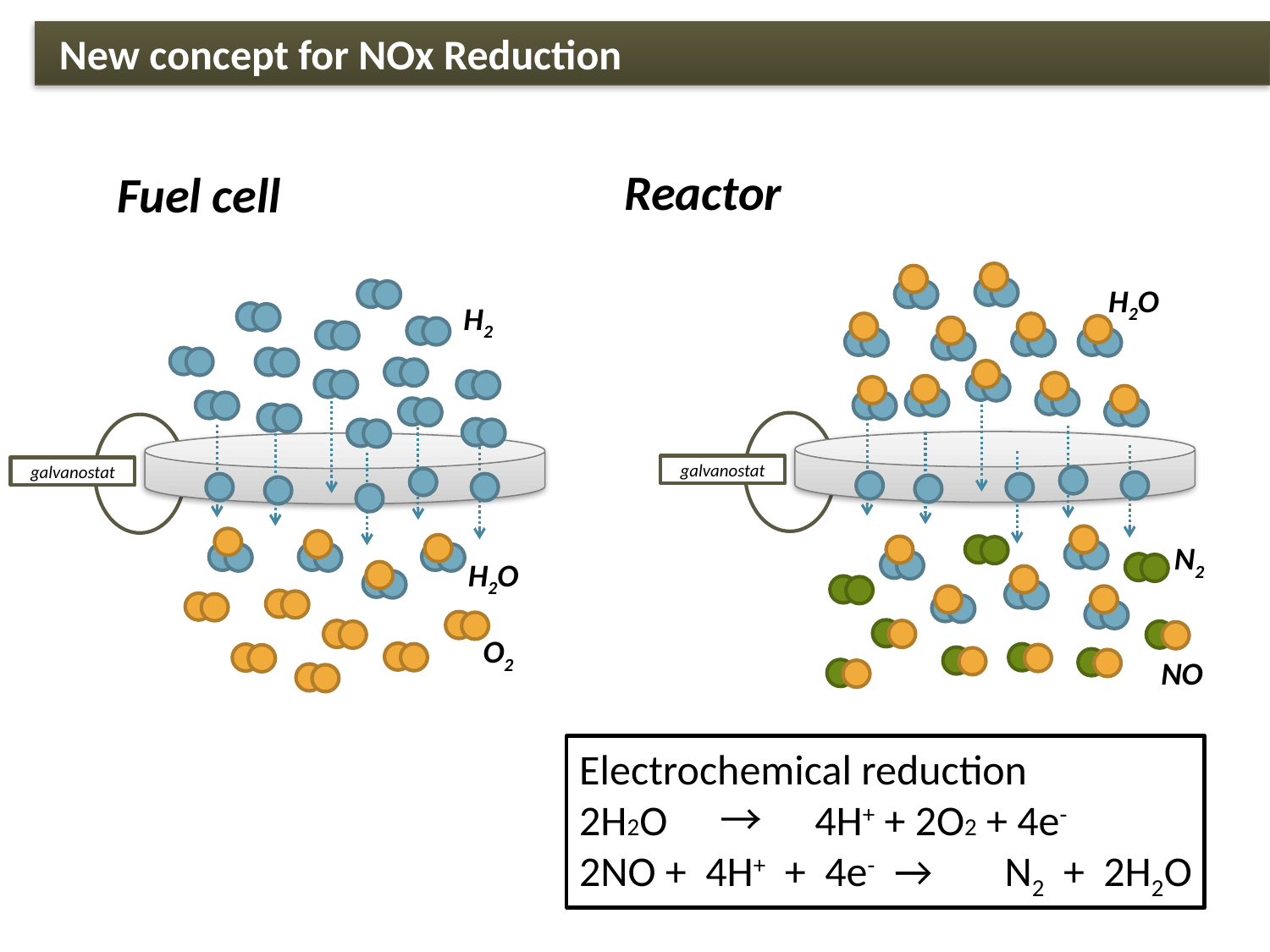

New concept for NOx Reduction
Reactor
Fuel cell

H2O

H2

galvanostat
galvanostat

N2

H2O

O2

NO

Electrochemical reduction
2H2O　→　4H+ + 2O2 + 4e-
2NO +  4H+  +  4e-  → 　N2  +  2H2O